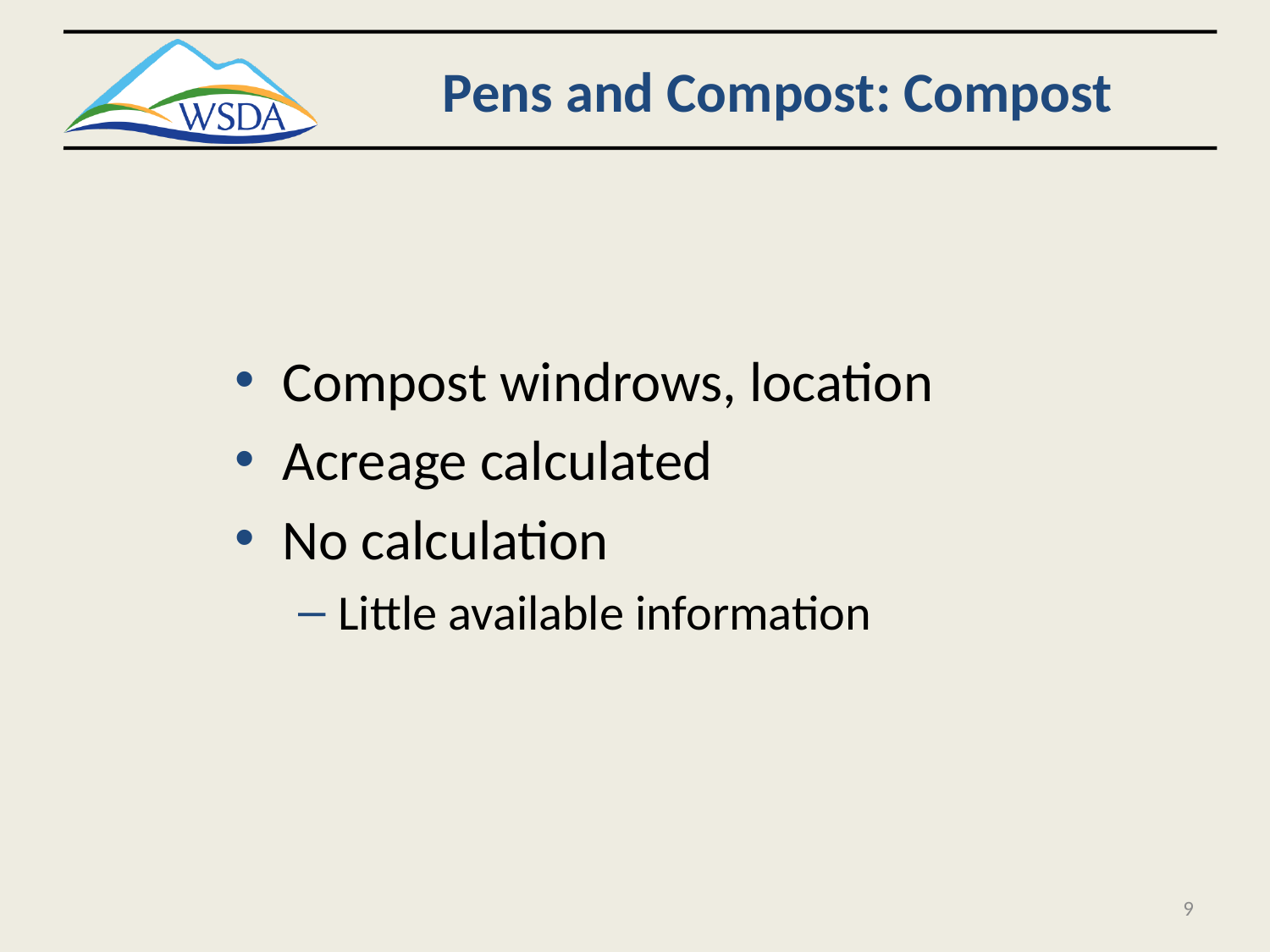

# Pens and Compost: Compost
Compost windrows, location
Acreage calculated
No calculation
Little available information
9